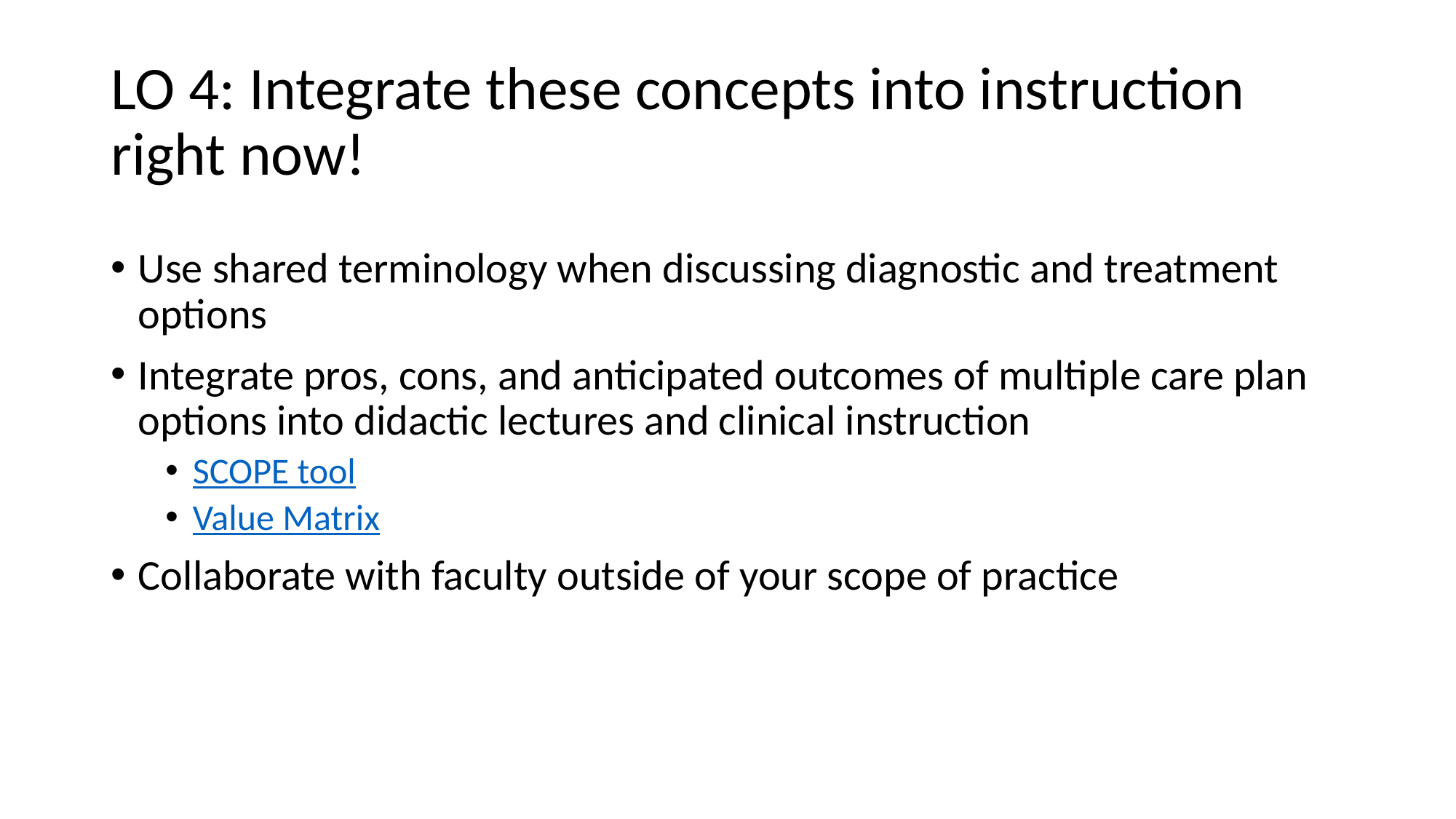

# LO 4: Integrate these concepts into instruction right now!
Use shared terminology when discussing diagnostic and treatment options
Integrate pros, cons, and anticipated outcomes of multiple care plan options into didactic lectures and clinical instruction
SCOPE tool
Value Matrix
Collaborate with faculty outside of your scope of practice